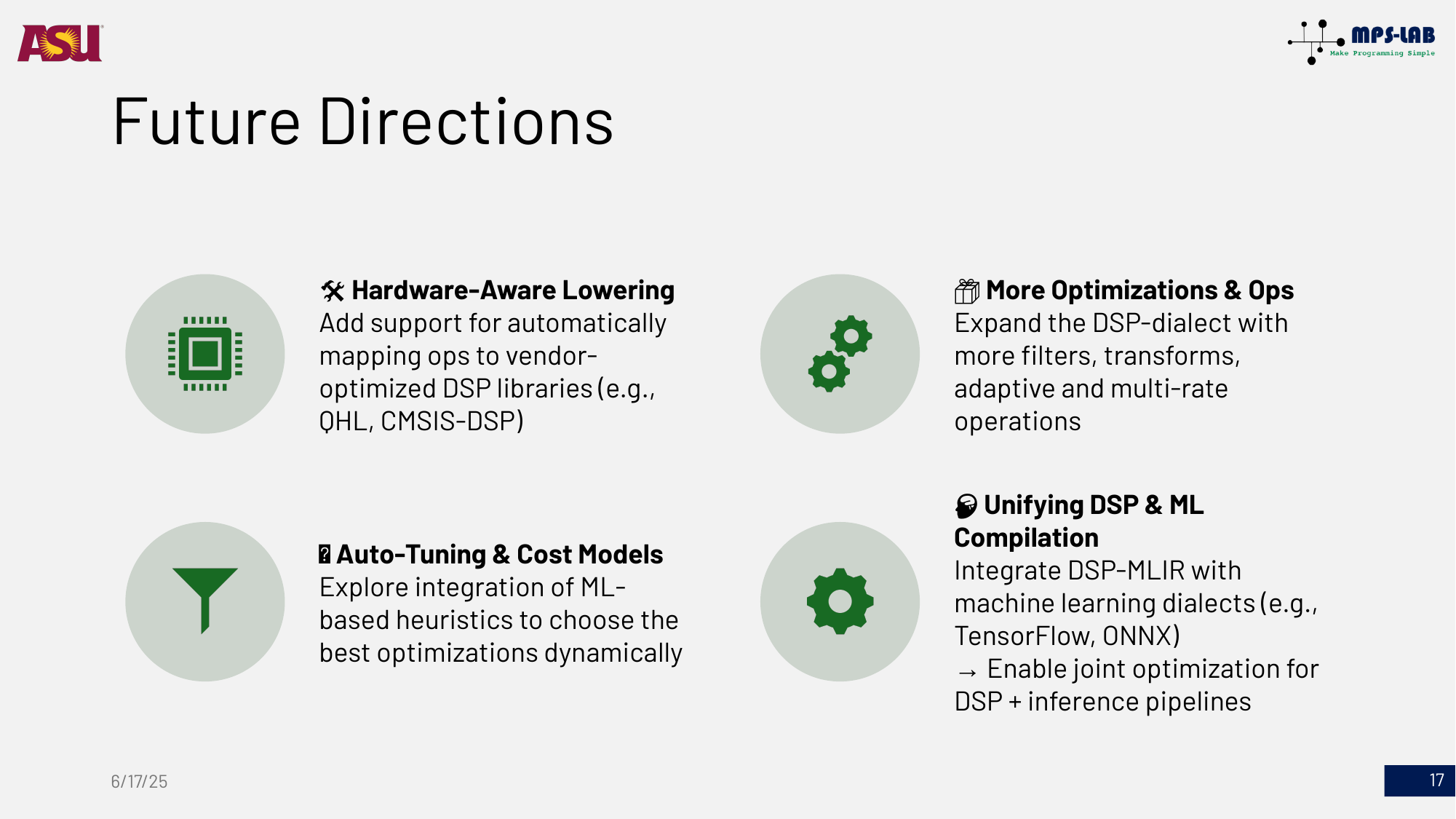

# Future Directions
🛠️ Hardware-Aware Lowering
Add support for automatically mapping ops to vendor-optimized DSP libraries (e.g., QHL, CMSIS-DSP)
📦 More Optimizations & Ops
Expand the DSP-dialect with more filters, transforms, adaptive and multi-rate operations
🧪 Auto-Tuning & Cost Models
Explore integration of ML-based heuristics to choose the best optimizations dynamically
🧠 Unifying DSP & ML Compilation
Integrate DSP-MLIR with machine learning dialects (e.g., TensorFlow, ONNX)
→ Enable joint optimization for DSP + inference pipelines
6/17/25
17